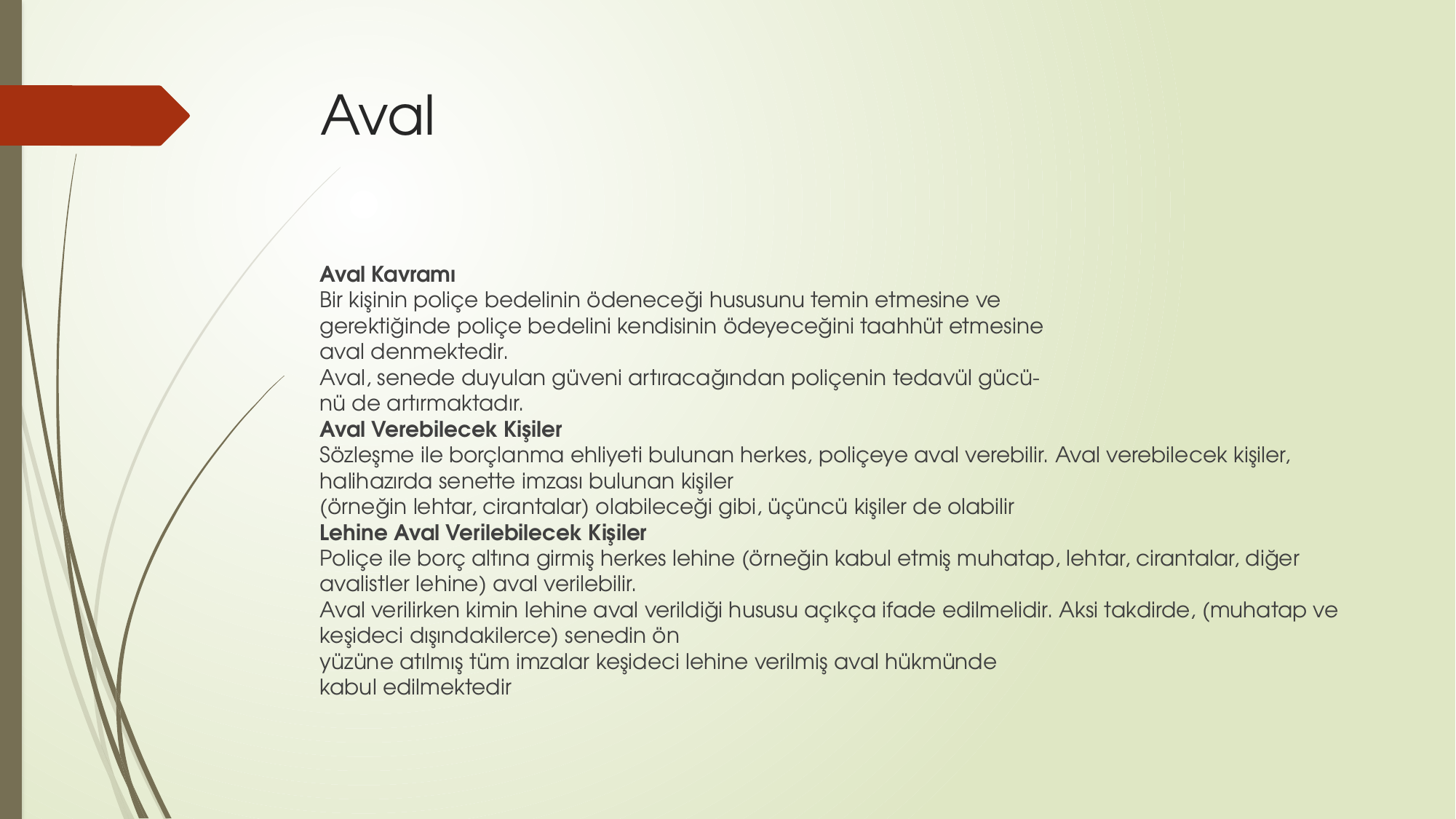

# Aval
Aval Kavramı
Bir kişinin poliçe bedelinin ödeneceği hususunu temin etmesine ve
gerektiğinde poliçe bedelini kendisinin ödeyeceğini taahhüt etmesine
aval denmektedir.
Aval, senede duyulan güveni artıracağından poliçenin tedavül gücü-
nü de artırmaktadır.
Aval Verebilecek Kişiler
Sözleşme ile borçlanma ehliyeti bulunan herkes, poliçeye aval verebilir. Aval verebilecek kişiler, halihazırda senette imzası bulunan kişiler
(örneğin lehtar, cirantalar) olabileceği gibi, üçüncü kişiler de olabilir
Lehine Aval Verilebilecek Kişiler
Poliçe ile borç altına girmiş herkes lehine (örneğin kabul etmiş muhatap, lehtar, cirantalar, diğer avalistler lehine) aval verilebilir.
Aval verilirken kimin lehine aval verildiği hususu açıkça ifade edilmelidir. Aksi takdirde, (muhatap ve keşideci dışındakilerce) senedin ön
yüzüne atılmış tüm imzalar keşideci lehine verilmiş aval hükmünde
kabul edilmektedir